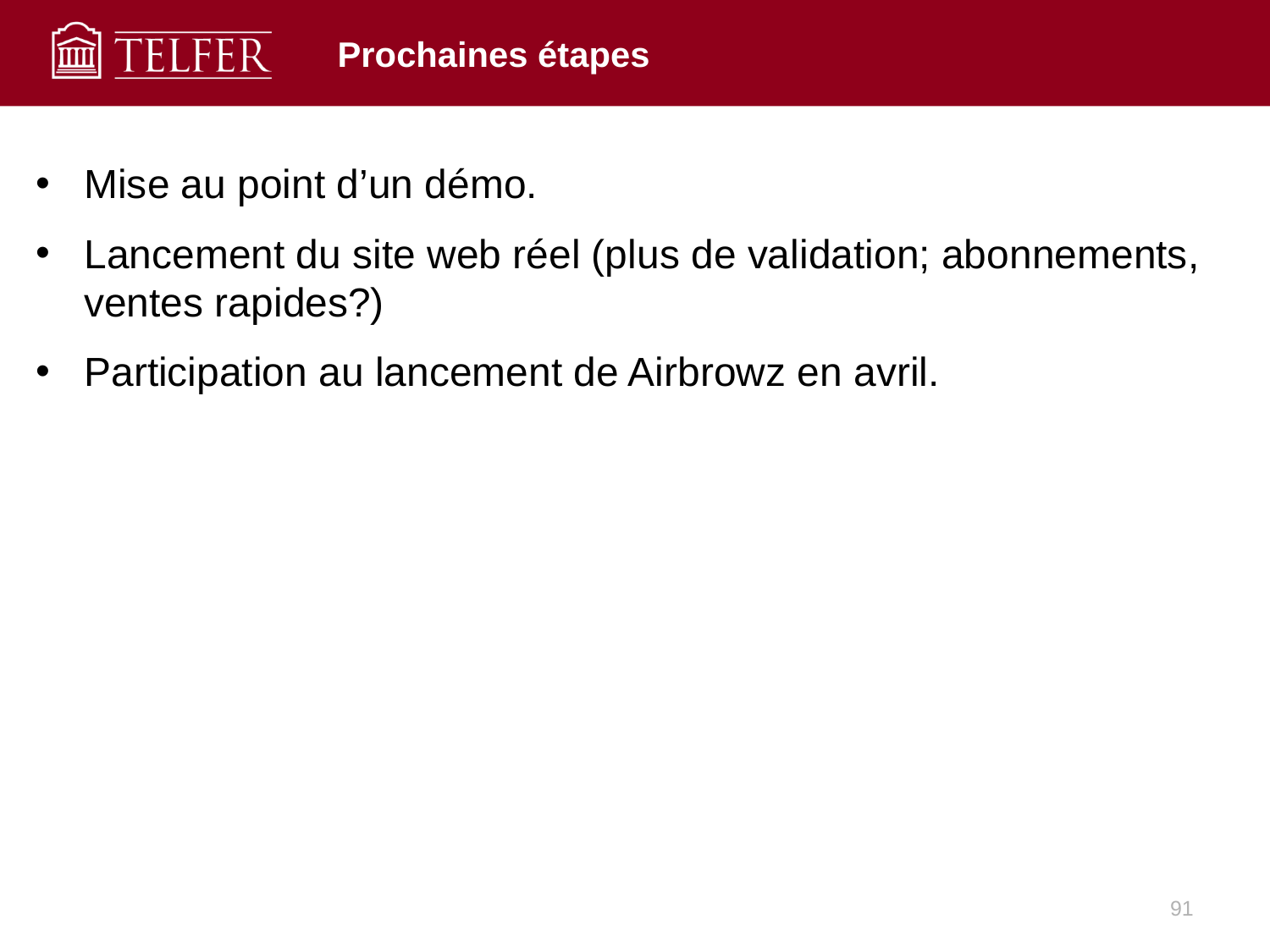

# Prochaines étapes
Mise au point d’un démo.
Lancement du site web réel (plus de validation; abonnements, ventes rapides?)
Participation au lancement de Airbrowz en avril.
91